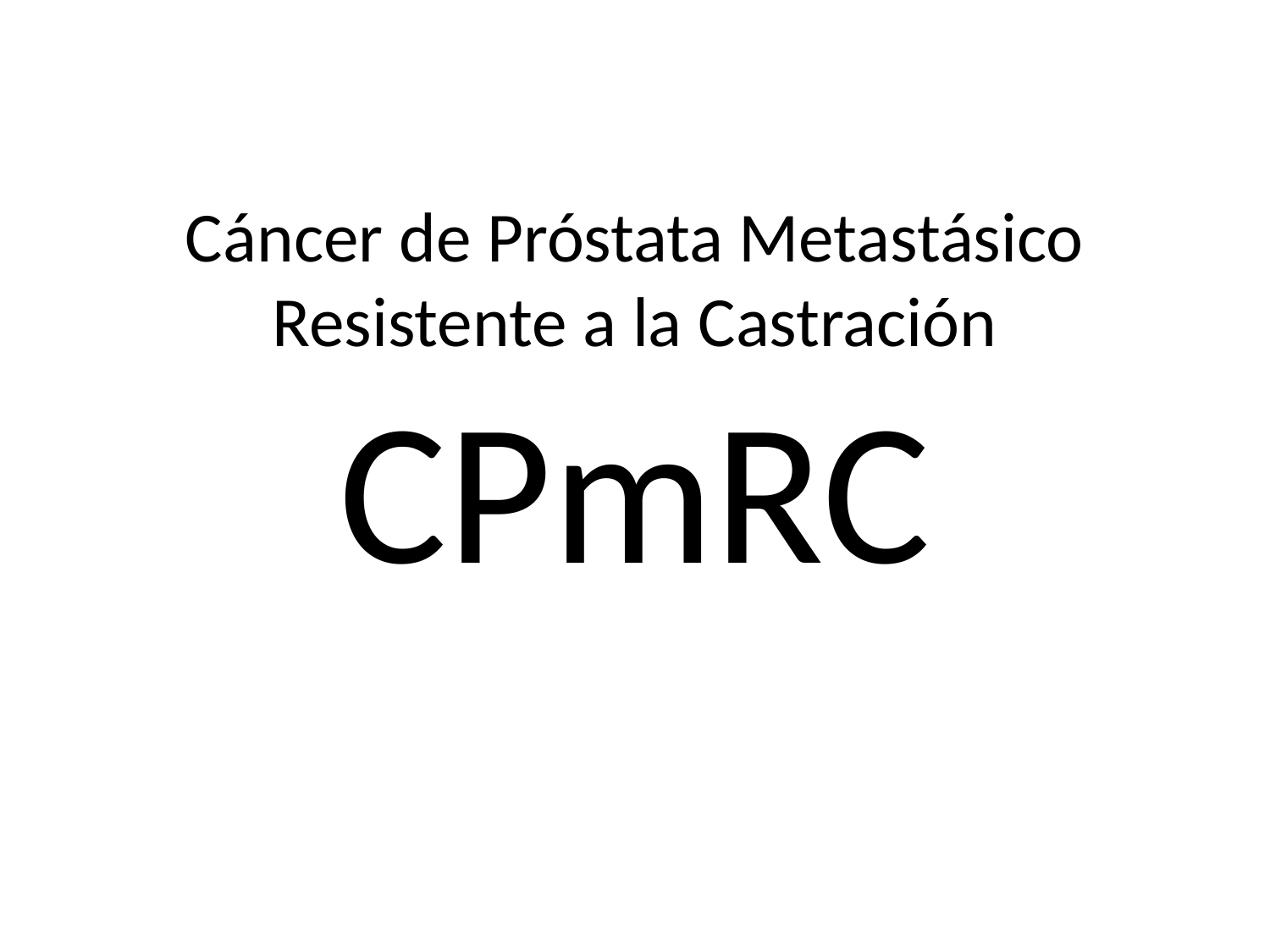

# Cáncer de Próstata Metastásico Resistente a la Castración CPmRC